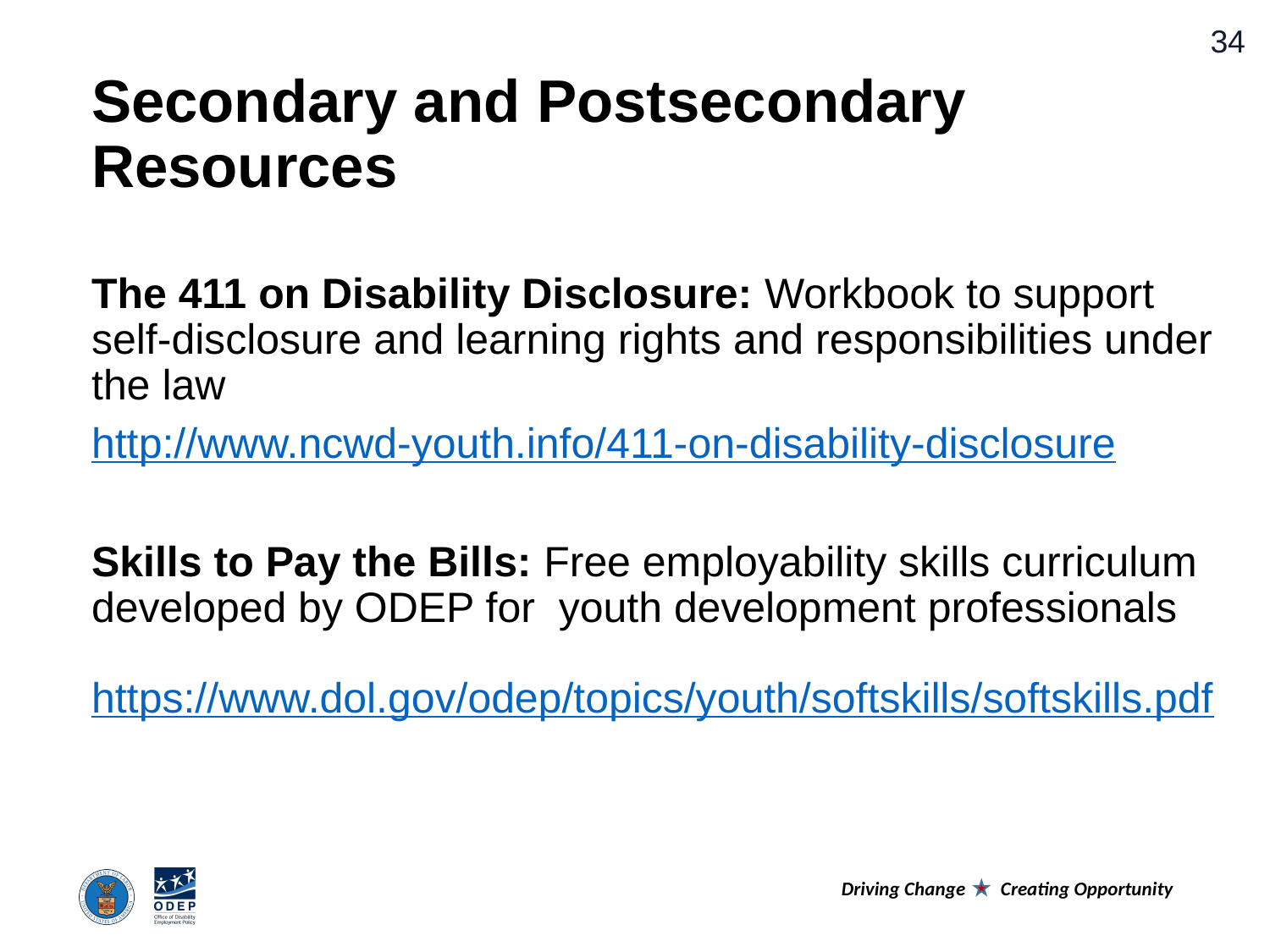

# Secondary and Postsecondary Resources
The 411 on Disability Disclosure: Workbook to support self-disclosure and learning rights and responsibilities under the law
http://www.ncwd-youth.info/411-on-disability-disclosure

Skills to Pay the Bills: Free employability skills curriculum developed by ODEP for  youth development professionals
https://www.dol.gov/odep/topics/youth/softskills/softskills.pdf